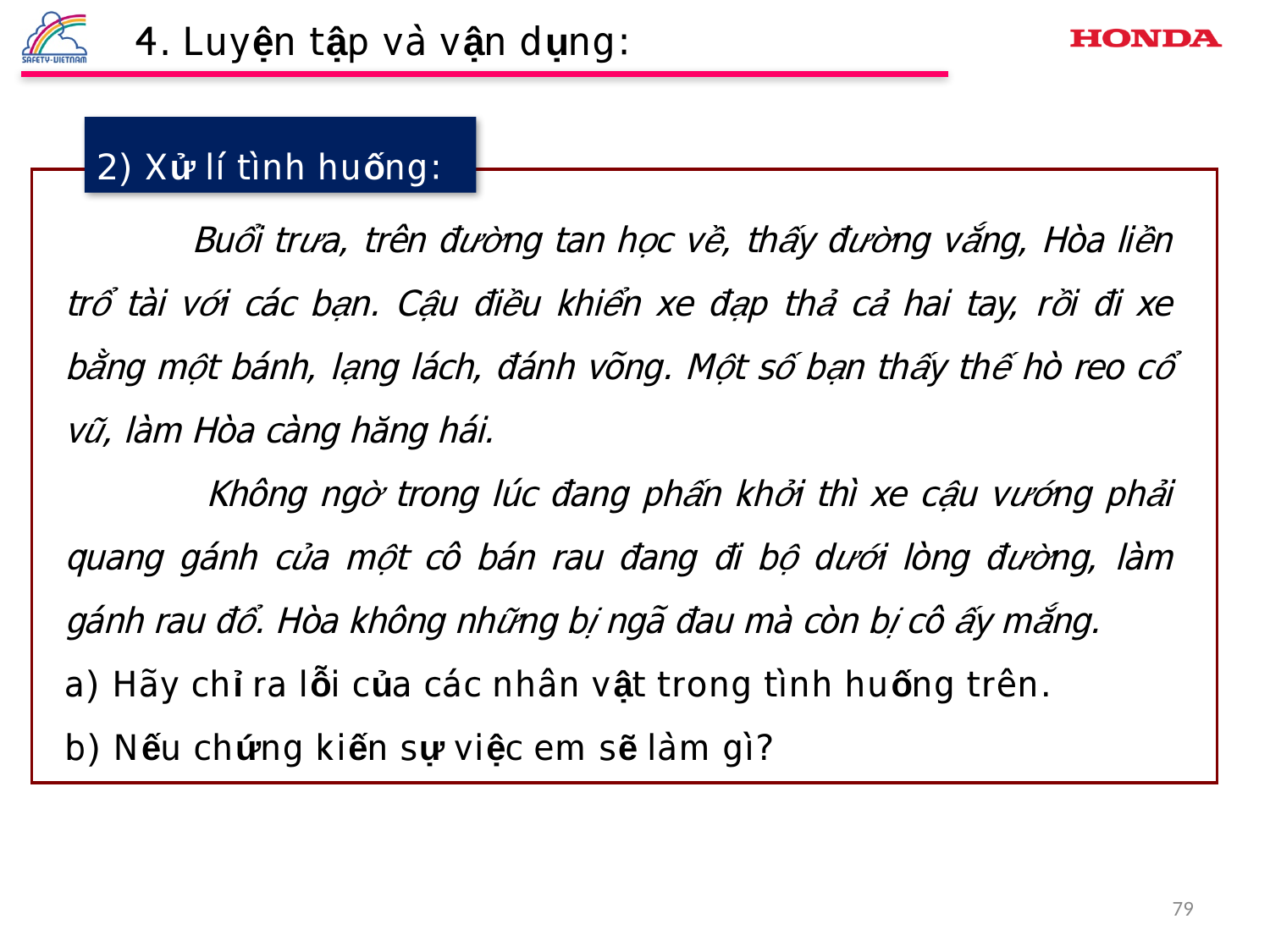

4. Luyện tập và vận dụng:
2) Xử lí tình huống:

	Buổi trưa, trên đường tan học về, thấy đường vắng, Hòa liền trổ tài với các bạn. Cậu điều khiển xe đạp thả cả hai tay, rồi đi xe bằng một bánh, lạng lách, đánh võng. Một số bạn thấy thế hò reo cổ vũ, làm Hòa càng hăng hái.
	 Không ngờ trong lúc đang phấn khởi thì xe cậu vướng phải quang gánh của một cô bán rau đang đi bộ dưới lòng đường, làm gánh rau đổ. Hòa không những bị ngã đau mà còn bị cô ấy mắng.
 Hãy chỉ ra lỗi của các nhân vật trong tình huống trên.
b) Nếu chứng kiến sự việc em sẽ làm gì?
79